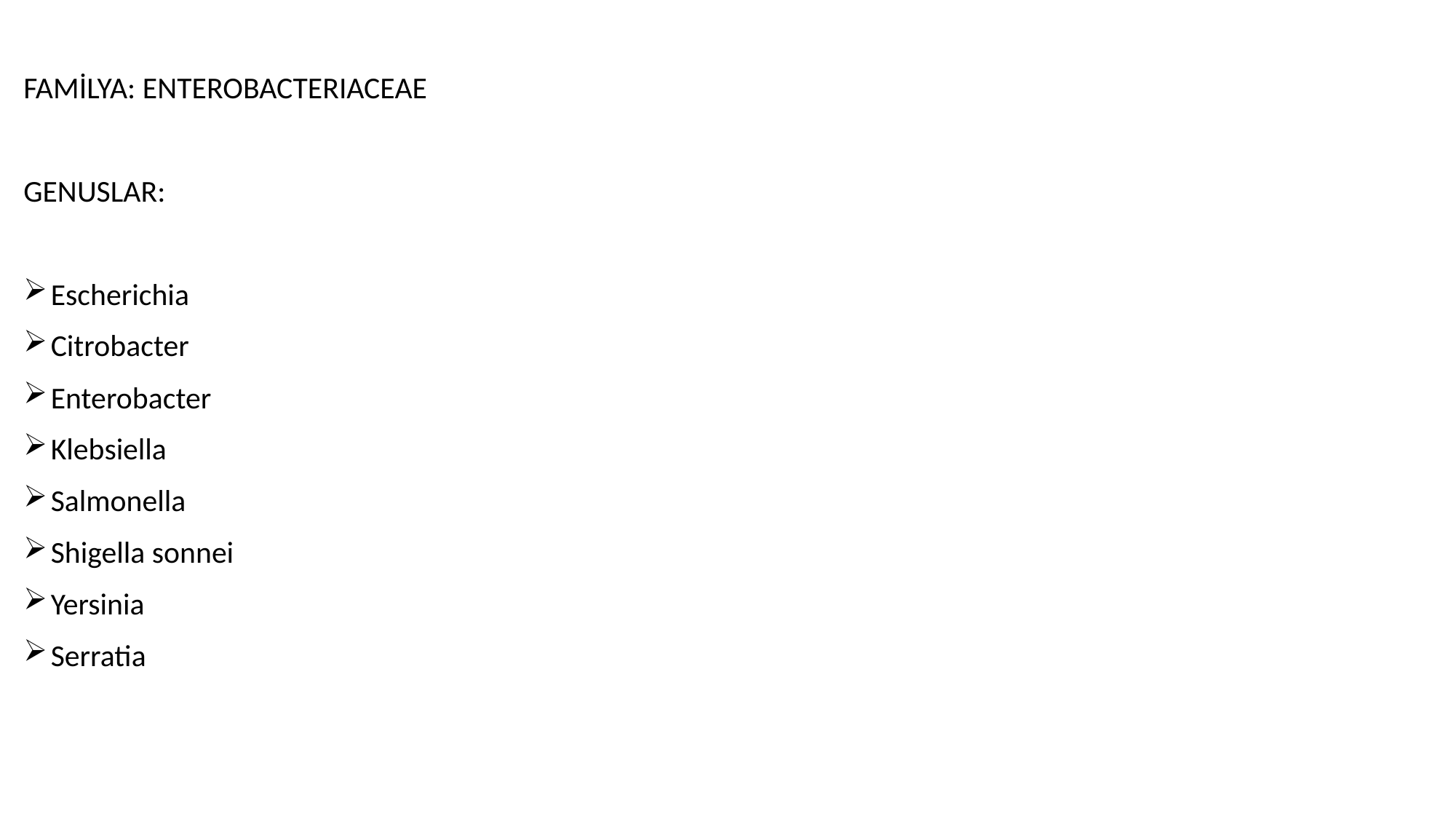

FAMİLYA: ENTEROBACTERIACEAE

GENUSLAR:

Escherichia
Citrobacter
Enterobacter
Klebsiella
Salmonella
Shigella sonnei
Yersinia
Serratia